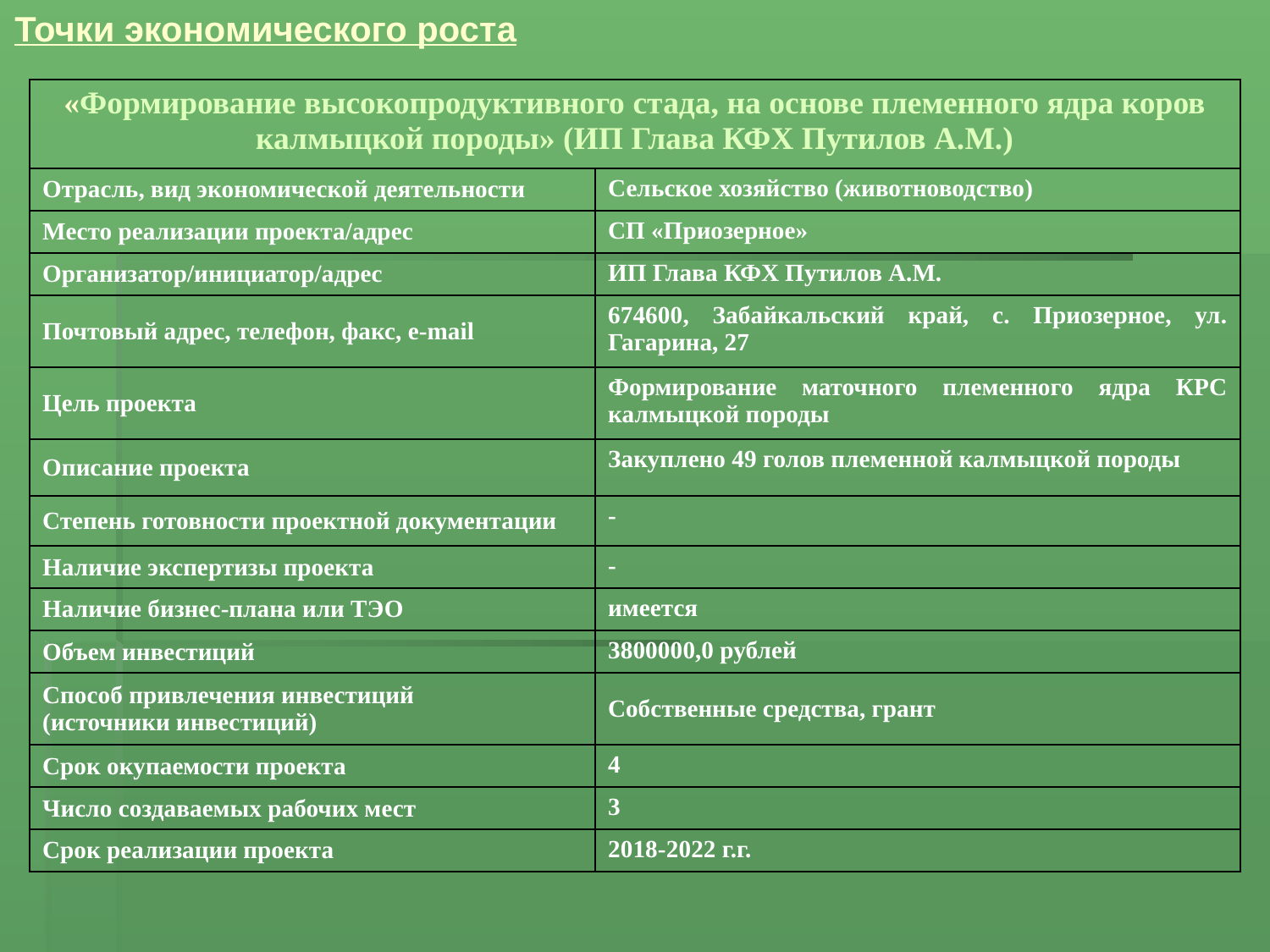

Точки экономического роста
| «Формирование высокопродуктивного стада, на основе племенного ядра коров калмыцкой породы» (ИП Глава КФХ Путилов А.М.) |  |
| --- | --- |
| Отрасль, вид экономической деятельности | Сельское хозяйство (животноводство) |
| Место реализации проекта/адрес | СП «Приозерное» |
| Организатор/инициатор/адрес | ИП Глава КФХ Путилов А.М. |
| Почтовый адрес, телефон, факс, e-mail | 674600, Забайкальский край, с. Приозерное, ул. Гагарина, 27 |
| Цель проекта | Формирование маточного племенного ядра КРС калмыцкой породы |
| Описание проекта | Закуплено 49 голов племенной калмыцкой породы |
| Степень готовности проектной документации | - |
| Наличие экспертизы проекта | - |
| Наличие бизнес-плана или ТЭО | имеется |
| Объем инвестиций | 3800000,0 рублей |
| Способ привлечения инвестиций (источники инвестиций) | Собственные средства, грант |
| Срок окупаемости проекта | 4 |
| Число создаваемых рабочих мест | 3 |
| Срок реализации проекта | 2018-2022 г.г. |